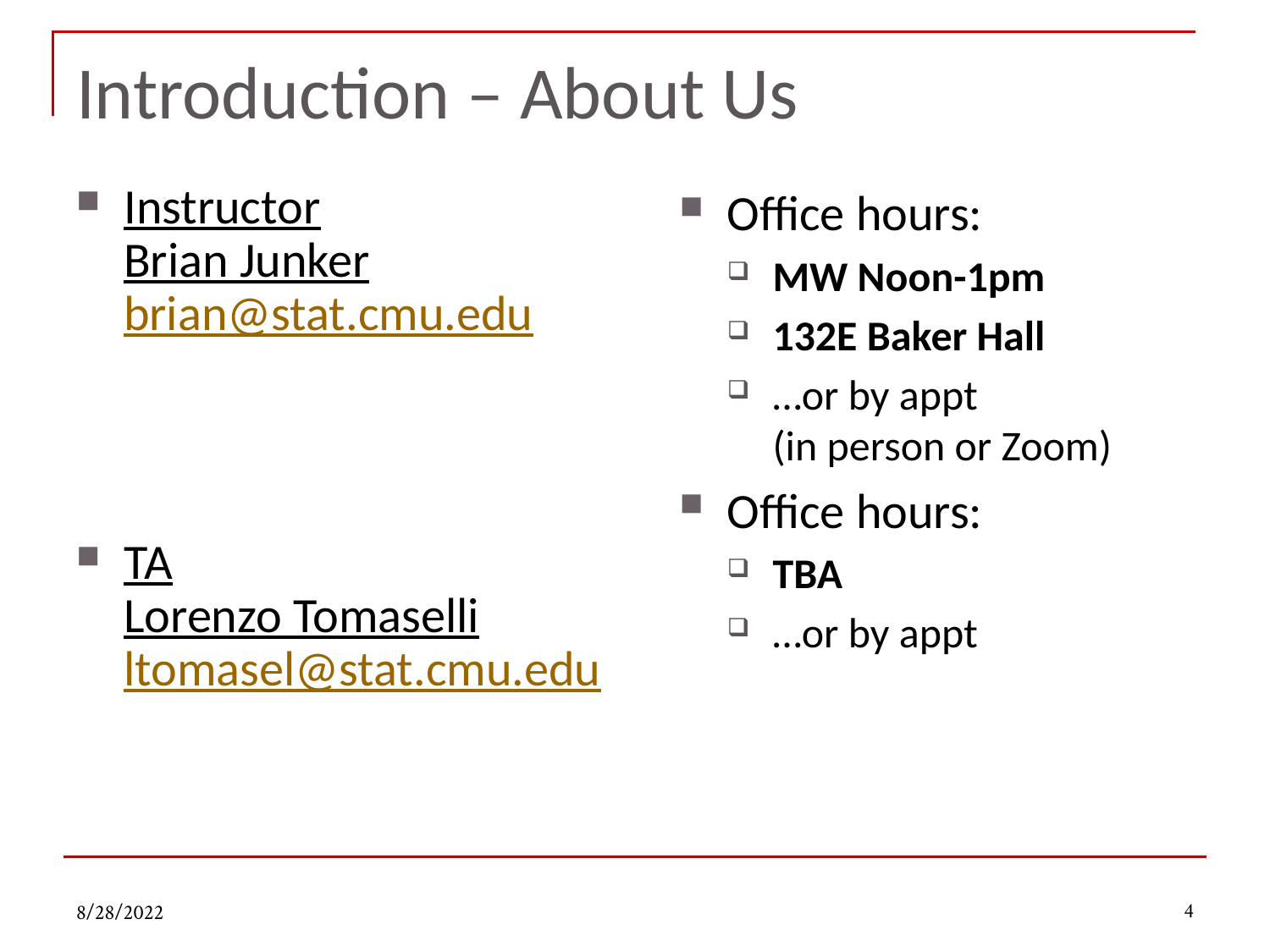

# Introduction – About Us
Instructor
Brian Junker
brian@stat.cmu.edu

TA
Lorenzo Tomaselli
ltomasel@stat.cmu.edu

Office hours:
MW Noon-1pm
132E Baker Hall
…or by appt
(in person or Zoom)
Office hours:
TBA
…or by appt
8/28/2022
4